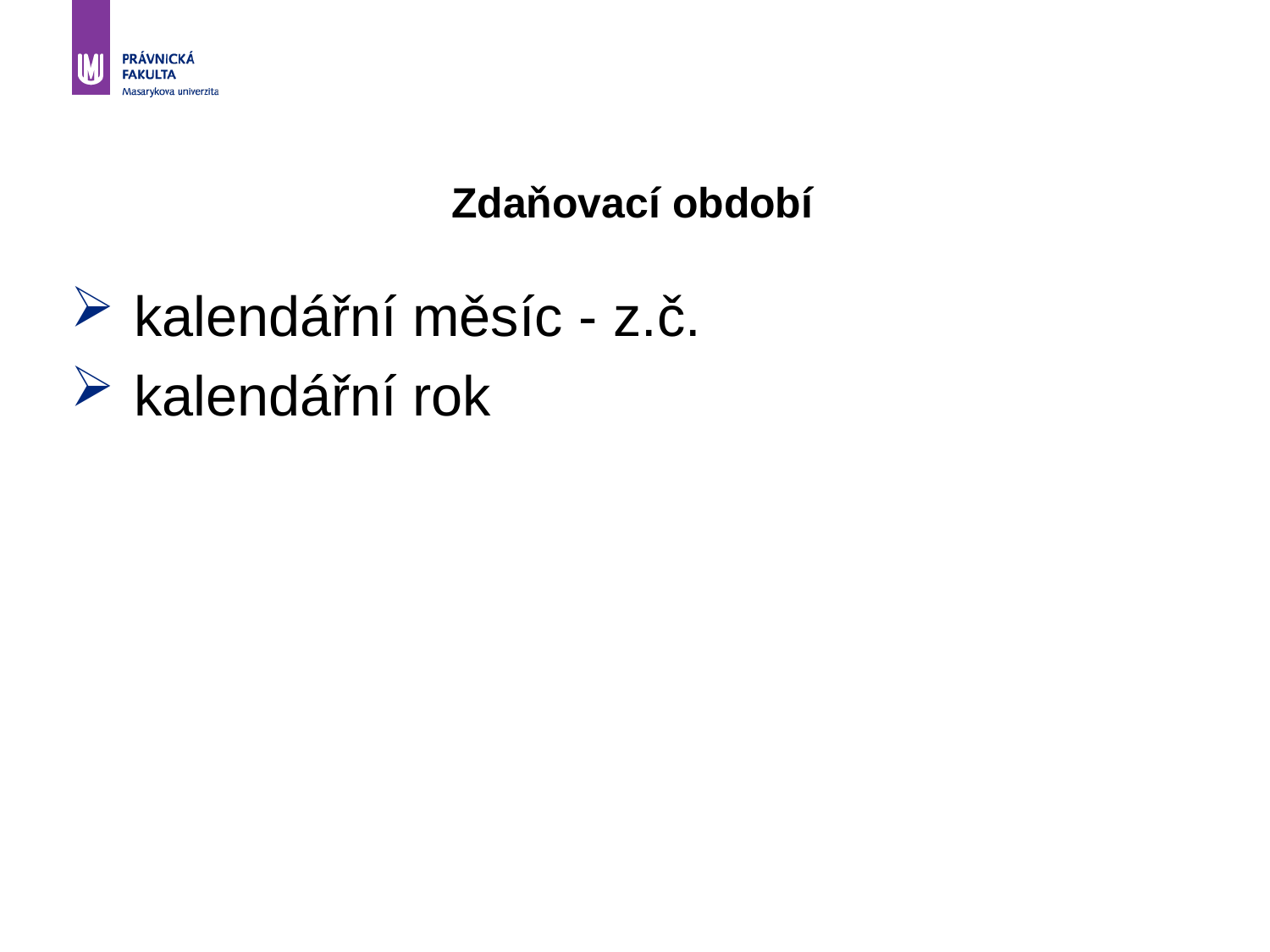

Zdaňovací období
 kalendářní měsíc - z.č.
 kalendářní rok